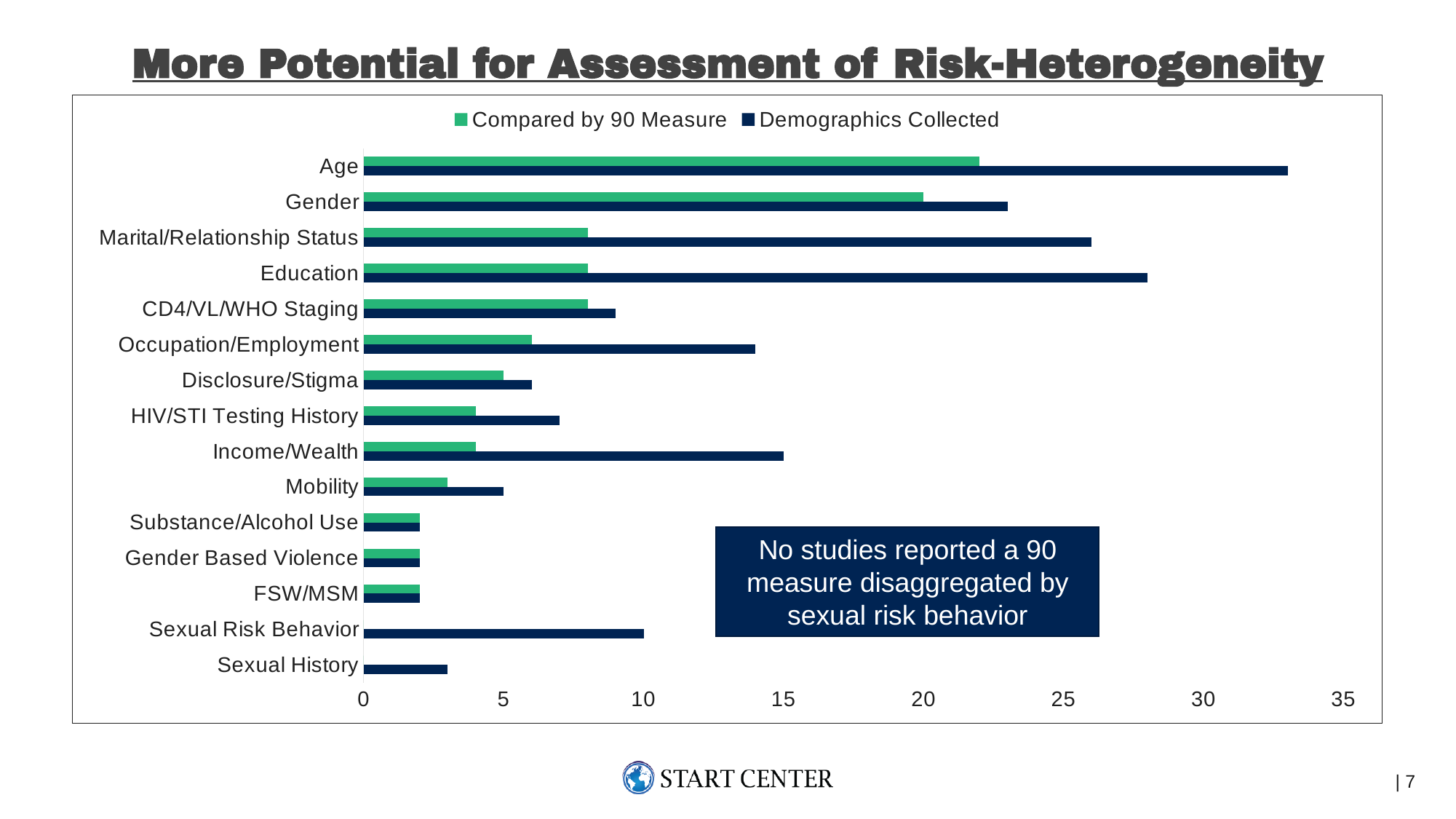

More Potential for Assessment of Risk-Heterogeneity

### Chart

| Category | Demographics Collected | Compared by 90 Measure |
|---|---|---|
| Sexual History | 3.0 | 0.0 |
| Sexual Risk Behavior | 10.0 | 0.0 |
| FSW/MSM | 2.0 | 2.0 |
| Gender Based Violence | 2.0 | 2.0 |
| Substance/Alcohol Use | 2.0 | 2.0 |
| Mobility | 5.0 | 3.0 |
| Income/Wealth | 15.0 | 4.0 |
| HIV/STI Testing History | 7.0 | 4.0 |
| Disclosure/Stigma | 6.0 | 5.0 |
| Occupation/Employment | 14.0 | 6.0 |
| CD4/VL/WHO Staging | 9.0 | 8.0 |
| Education | 28.0 | 8.0 |
| Marital/Relationship Status | 26.0 | 8.0 |
| Gender | 23.0 | 20.0 |
| Age | 33.0 | 22.0 |
No studies reported a 90 measure disaggregated by sexual risk behavior
 | 7